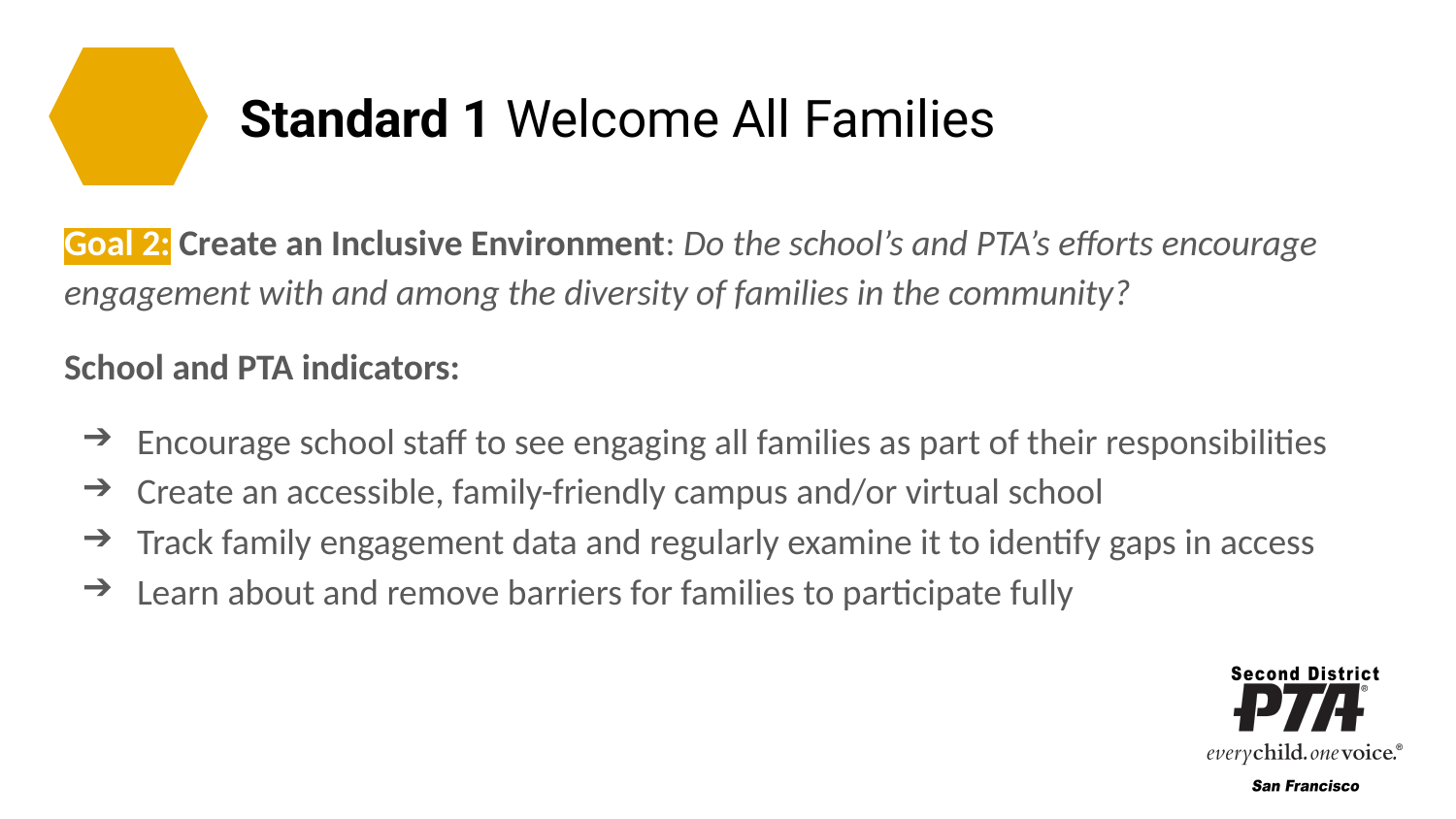

# Standard 1 Welcome All Families
Goal 2: Create an Inclusive Environment: Do the school’s and PTA’s efforts encourage engagement with and among the diversity of families in the community?
School and PTA indicators:
Encourage school staff to see engaging all families as part of their responsibilities
Create an accessible, family-friendly campus and/or virtual school
Track family engagement data and regularly examine it to identify gaps in access
Learn about and remove barriers for families to participate fully